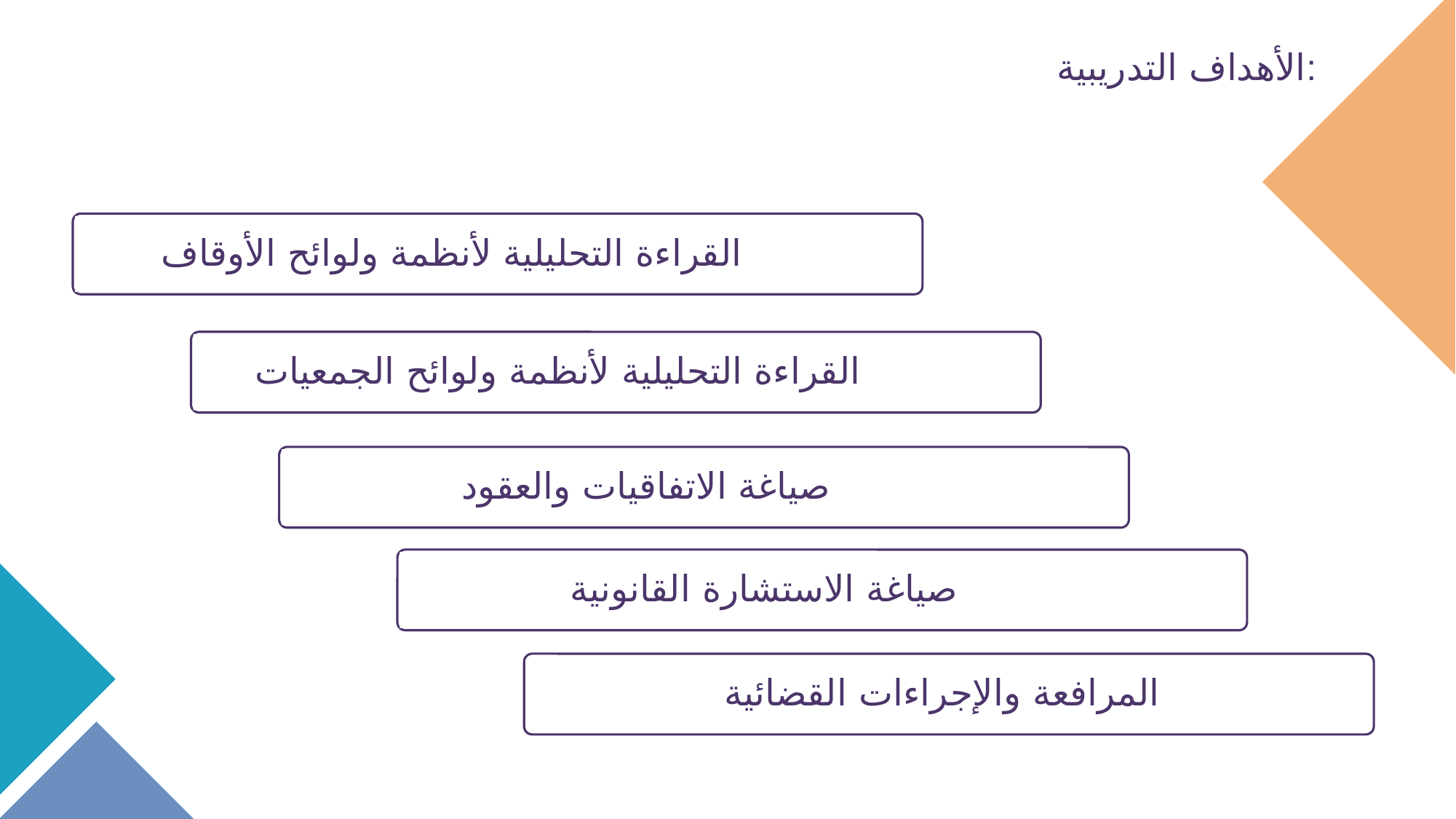

# الأهداف التدريبية:

القراءة التحليلية لأنظمة ولوائح الأوقاف

القراءة التحليلية لأنظمة ولوائح الجمعيات

صياغة الاتفاقيات والعقود

صياغة الاستشارة القانونية

المرافعة والإجراءات القضائية